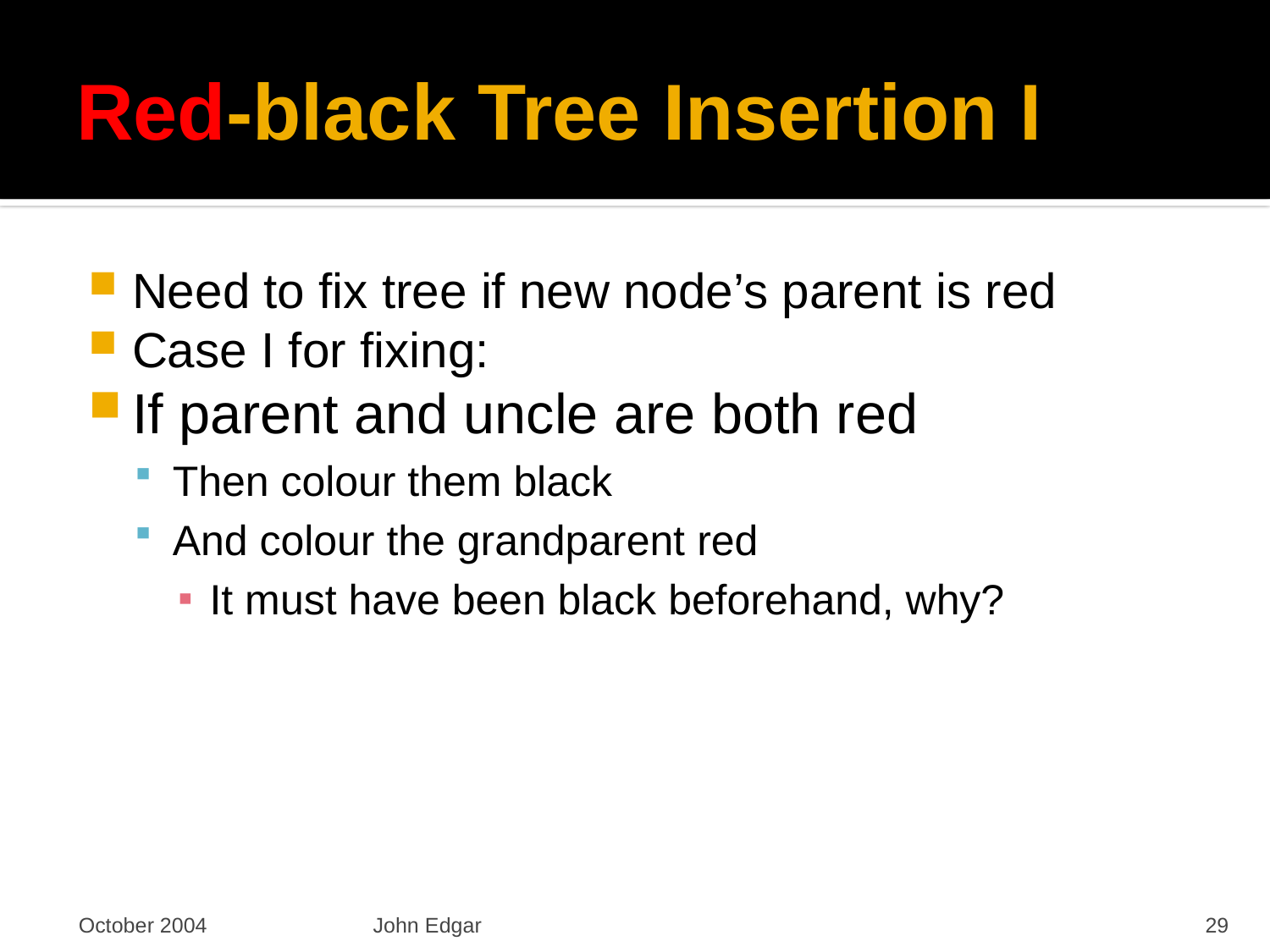

# Red-black Tree Insertion I
Need to fix tree if new node’s parent is red
Case I for fixing:
If parent and uncle are both red
Then colour them black
And colour the grandparent red
It must have been black beforehand, why?
October 2004
John Edgar
29